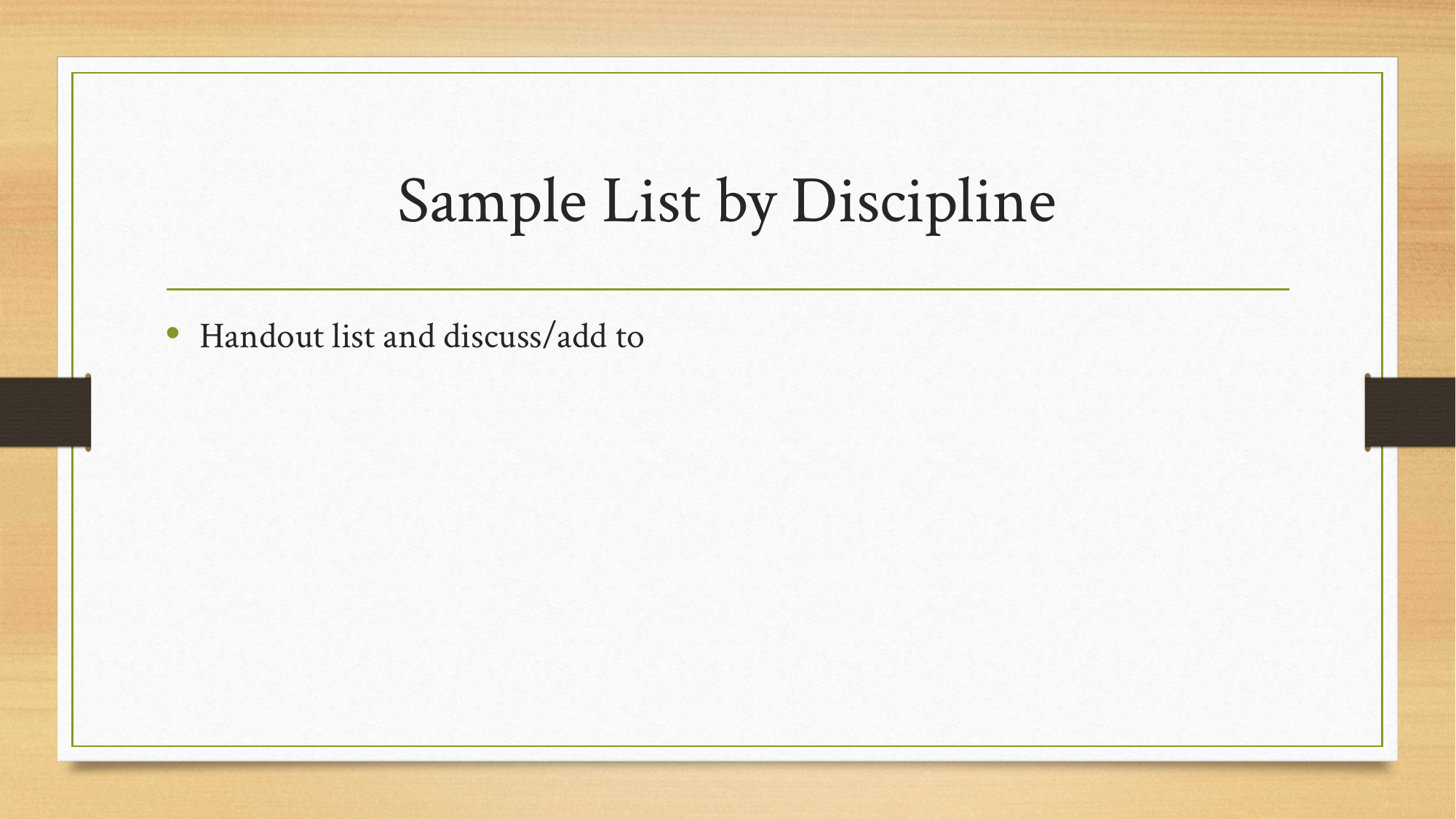

# Sample List by Discipline
Handout list and discuss/add to